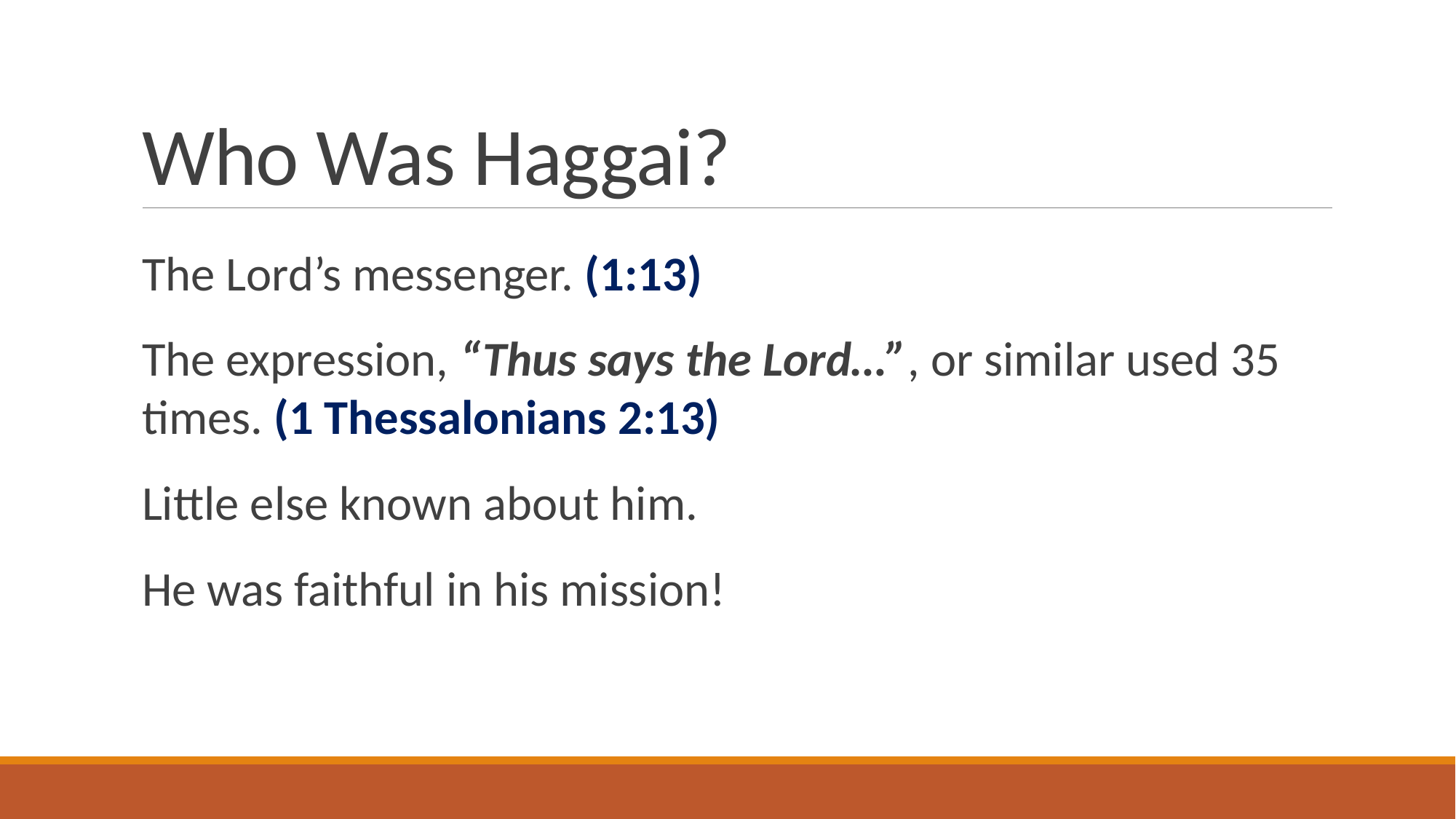

# Who Was Haggai?
The Lord’s messenger. (1:13)
The expression, “Thus says the Lord…”, or similar used 35 times. (1 Thessalonians 2:13)
Little else known about him.
 He was faithful in his mission!